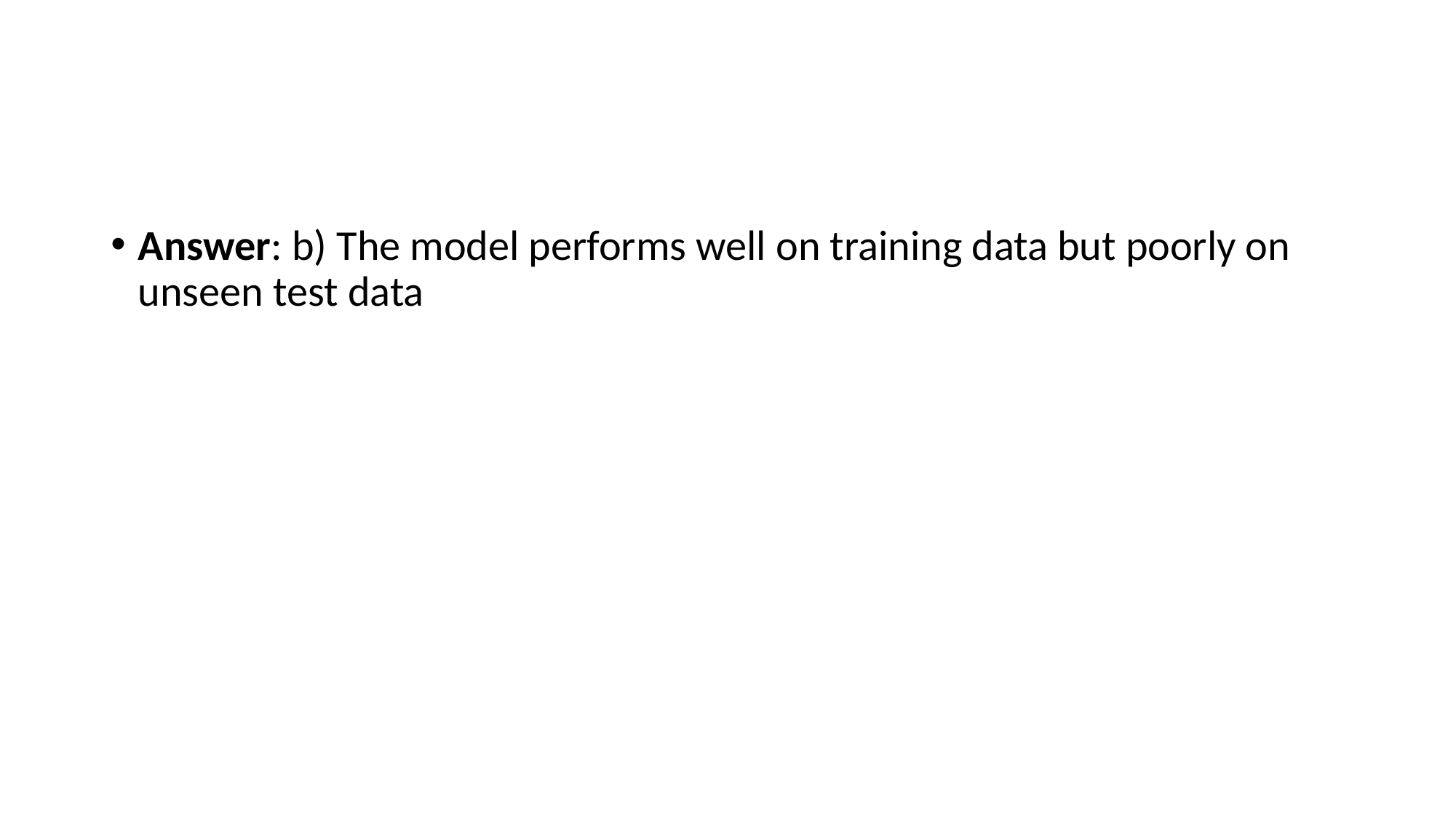

#
Answer: b) The model performs well on training data but poorly on unseen test data